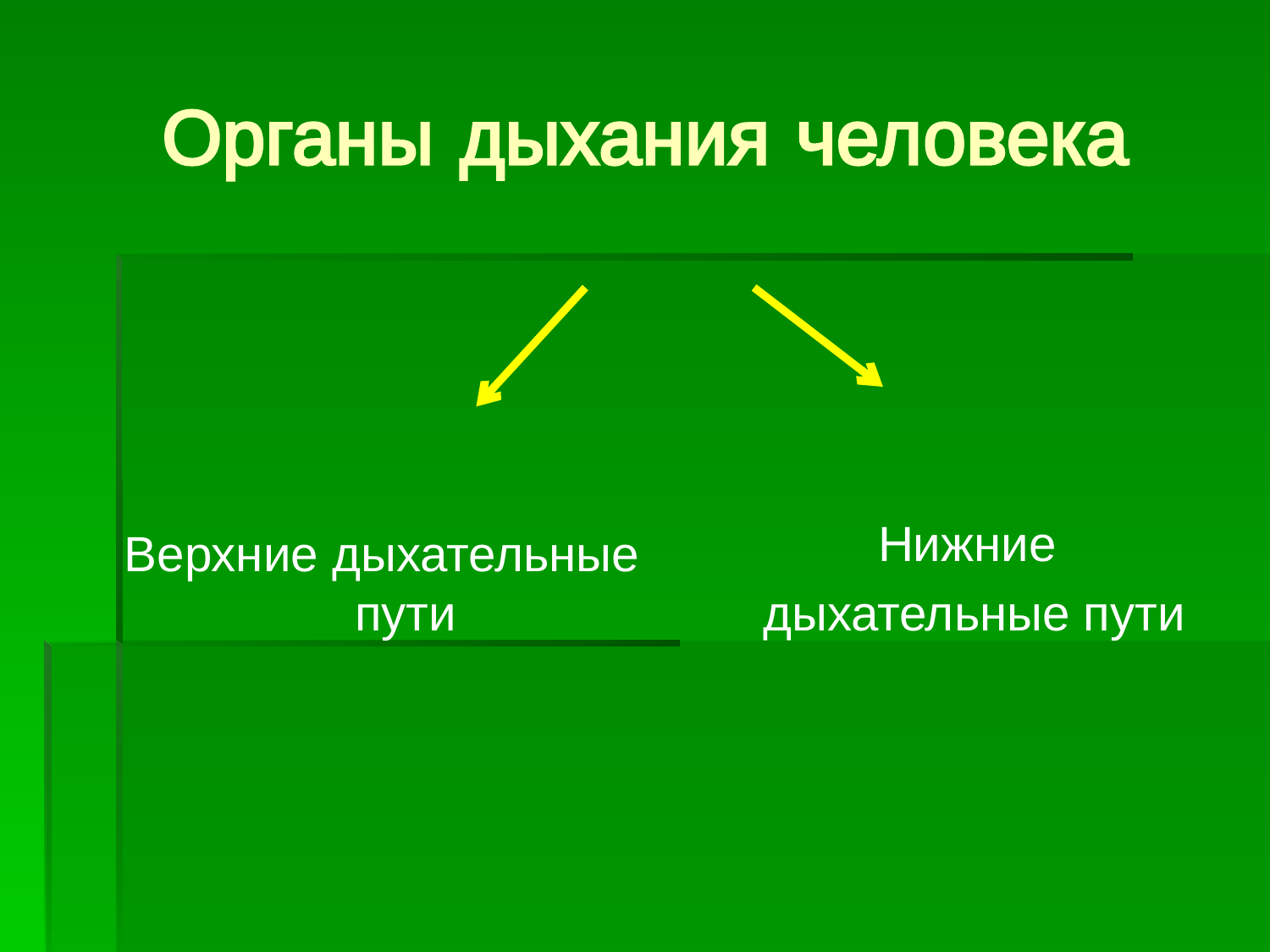

# Органы дыхания человека
Нижние
 дыхательные пути
Верхние дыхательные пути